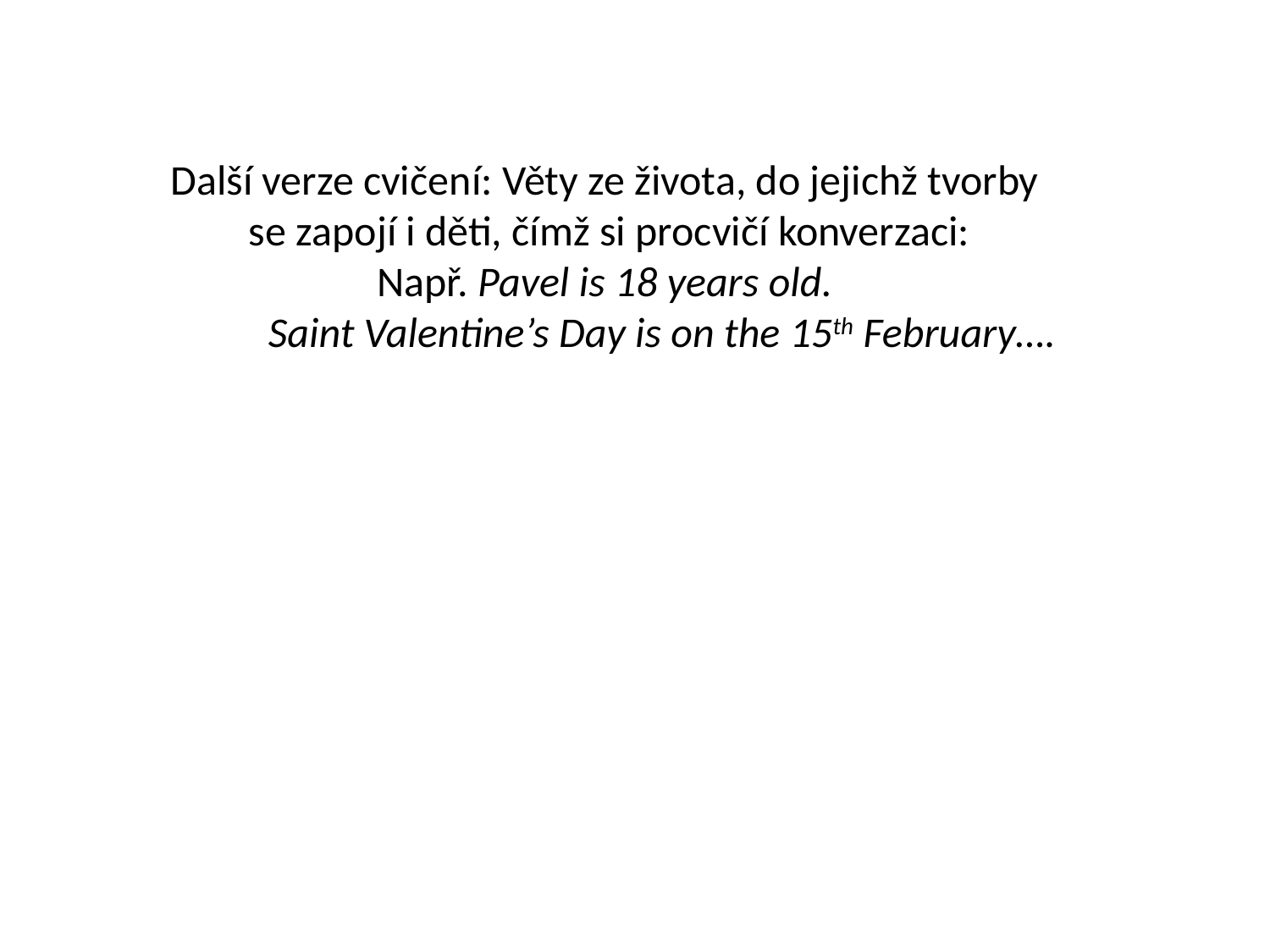

Další verze cvičení: Věty ze života, do jejichž tvorby
se zapojí i děti, čímž si procvičí konverzaci:
Např. Pavel is 18 years old.
           Saint Valentine’s Day is on the 15th February….